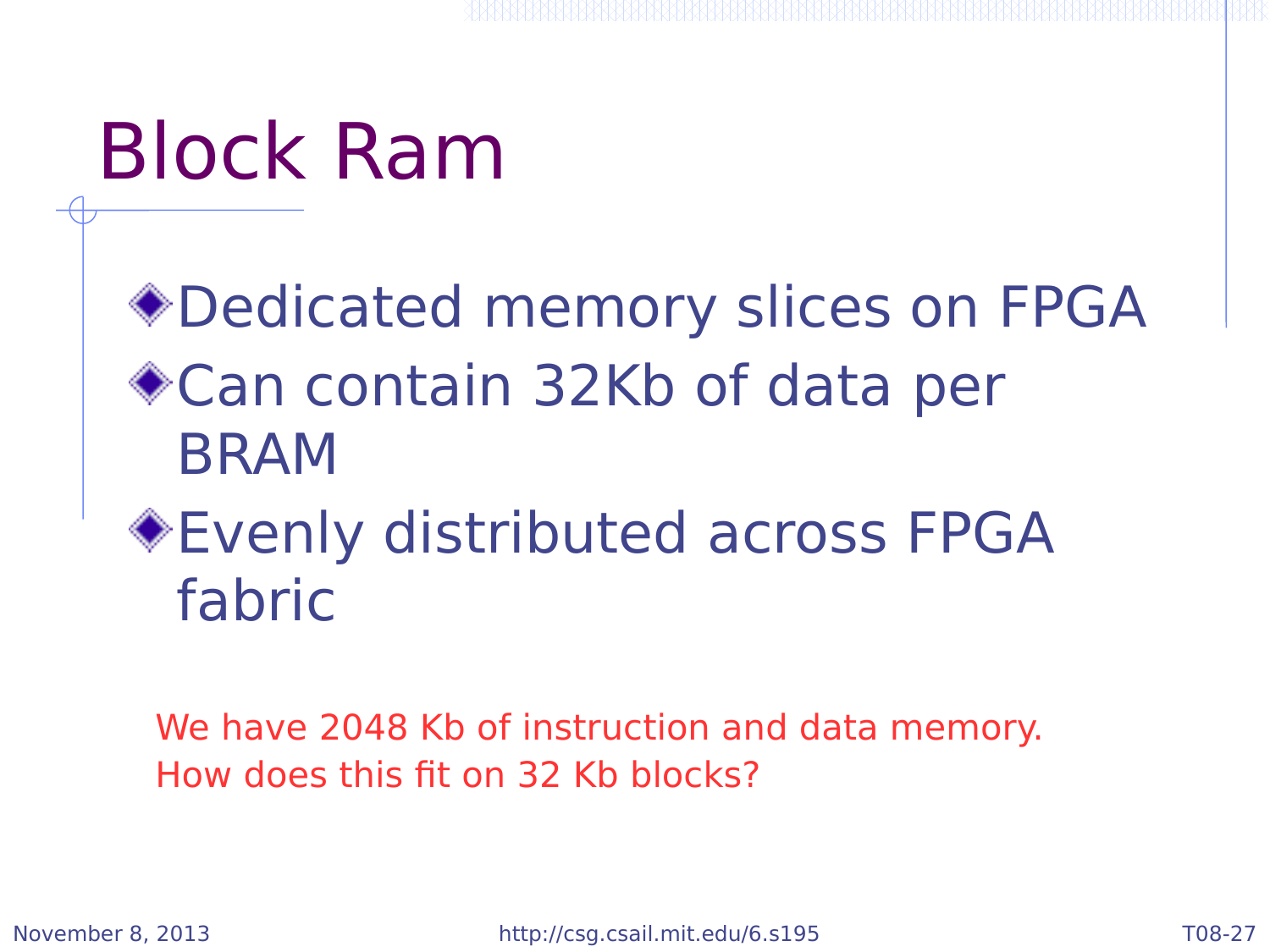

# Block Ram
Dedicated memory slices on FPGA
Can contain 32Kb of data per BRAM
Evenly distributed across FPGA fabric
We have 2048 Kb of instruction and data memory.
How does this fit on 32 Kb blocks?
November 8, 2013
http://csg.csail.mit.edu/6.s195
T08-27